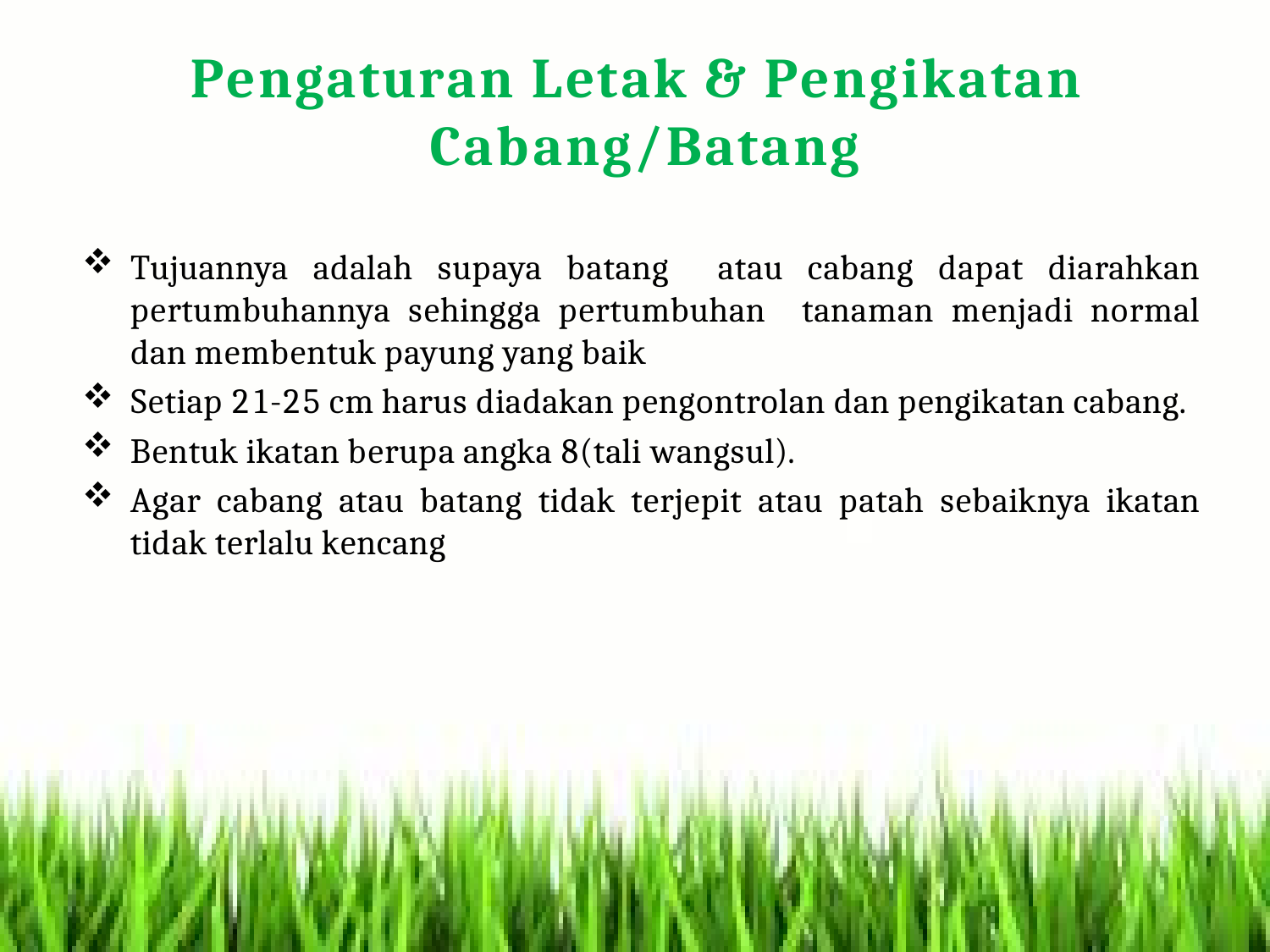

# Pengaturan Letak & Pengikatan Cabang/Batang
Tujuannya adalah supaya batang  atau cabang dapat diarahkan pertumbuhannya sehingga pertumbuhan	 tanaman menjadi normal dan membentuk payung yang baik
Setiap 21-25 cm harus diadakan pengontrolan dan pengikatan cabang.
Bentuk ikatan berupa angka 8(tali wangsul).
Agar cabang atau batang tidak terjepit atau patah sebaiknya ikatan tidak terlalu kencang